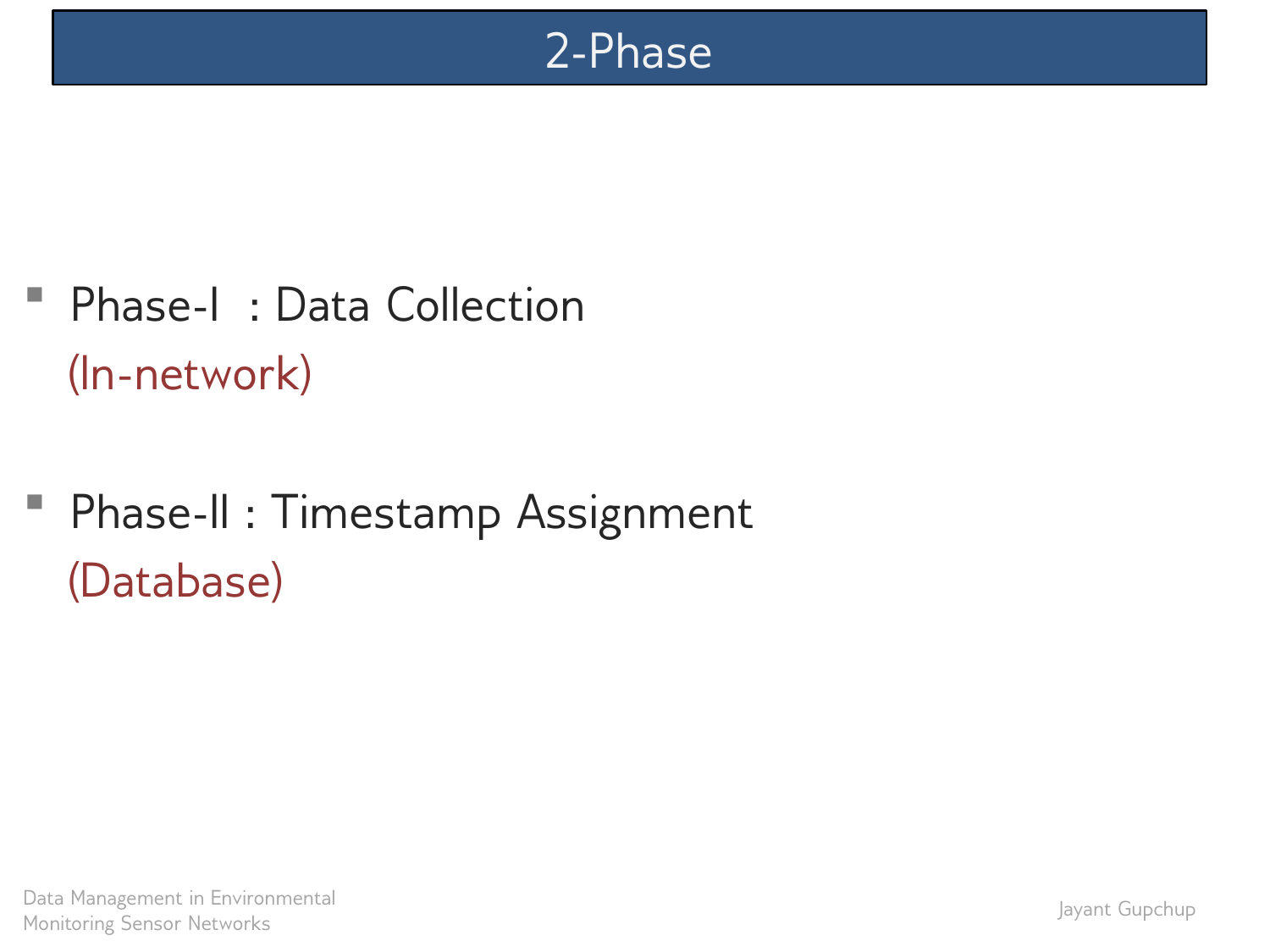

# 2-Phase

Phase-I  : Data Collection
   (In-network)

Phase-II : Timestamp Assignment
   (Database)